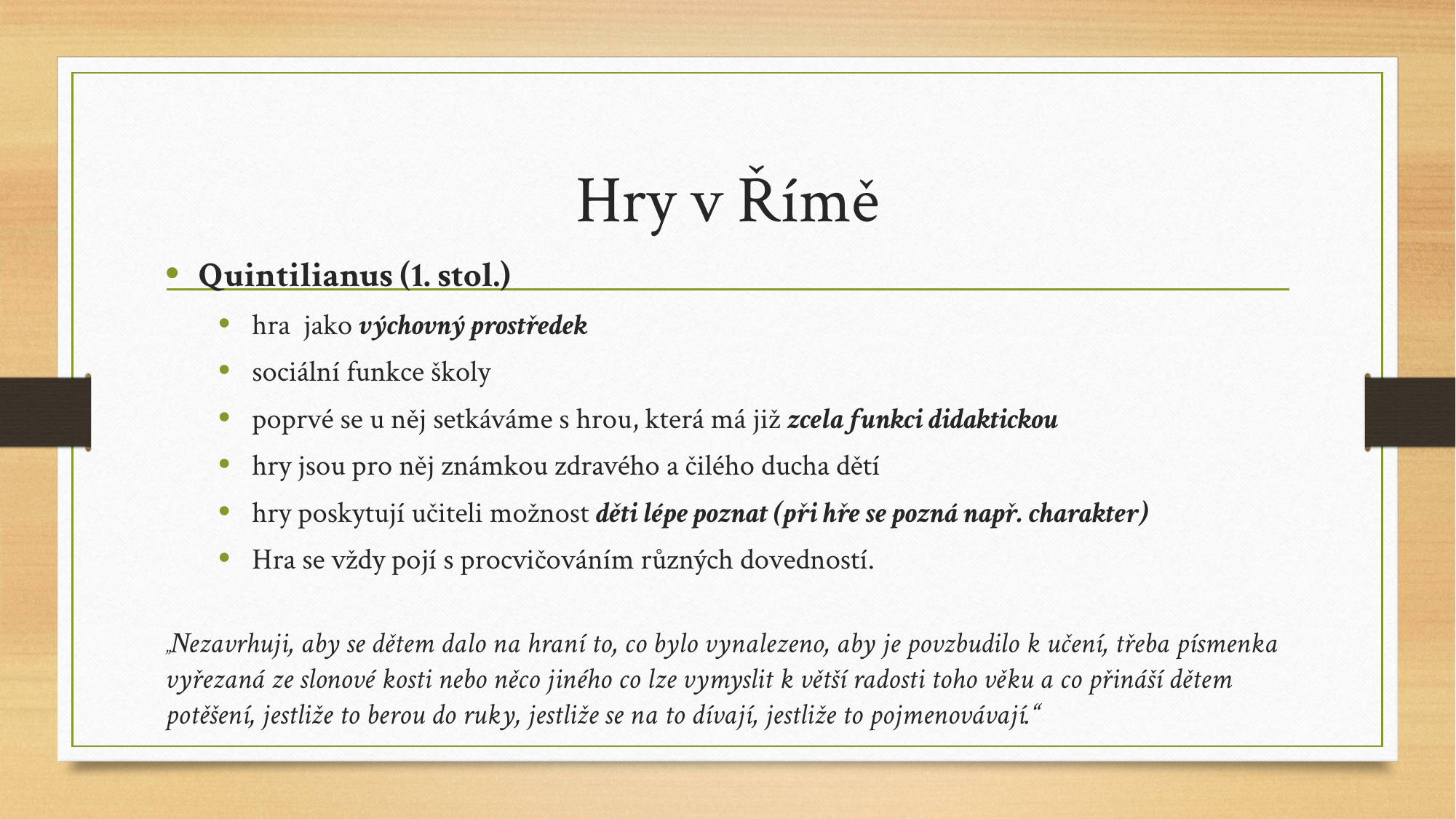

# Hry v Římě
Quintilianus (1. stol.)
hra  jako výchovný prostředek
sociální funkce školy
poprvé se u něj setkáváme s hrou, která má již zcela funkci didaktickou
hry jsou pro něj známkou zdravého a čilého ducha dětí
hry poskytují učiteli možnost děti lépe poznat (při hře se pozná např. charakter)
Hra se vždy pojí s procvičováním různých dovedností.

„Nezavrhuji, aby se dětem dalo na hraní to, co bylo vynalezeno, aby je povzbudilo k učení, třeba písmenka vyřezaná ze slonové kosti nebo něco jiného co lze vymyslit k větší radosti toho věku a co přináší dětem potěšení, jestliže to berou do ruky, jestliže se na to dívají, jestliže to pojmenovávají.“